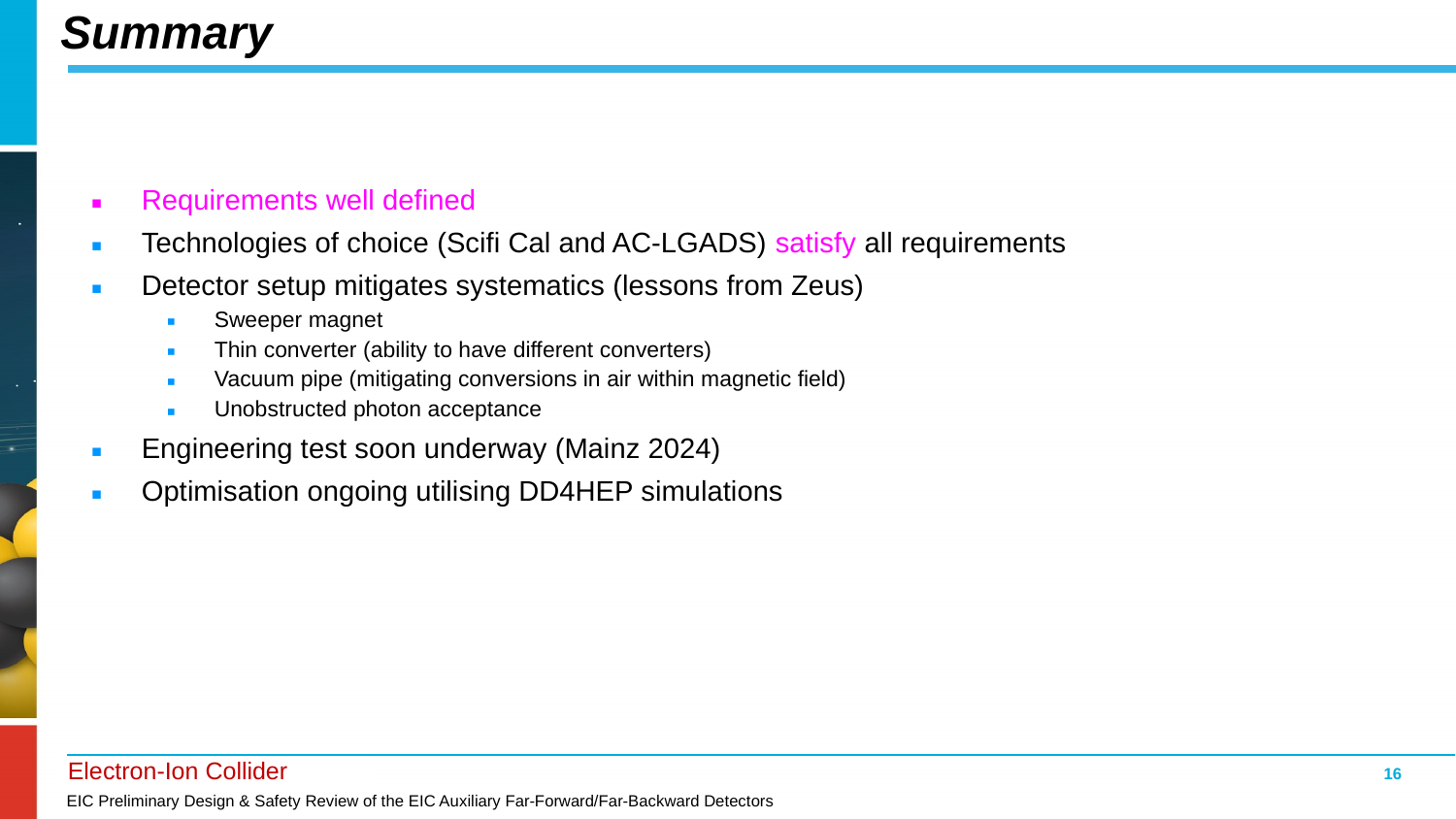

# Summary
Requirements well defined
Technologies of choice (Scifi Cal and AC-LGADS) satisfy all requirements
Detector setup mitigates systematics (lessons from Zeus)
Sweeper magnet
Thin converter (ability to have different converters)
Vacuum pipe (mitigating conversions in air within magnetic field)
Unobstructed photon acceptance
Engineering test soon underway (Mainz 2024)
Optimisation ongoing utilising DD4HEP simulations
16